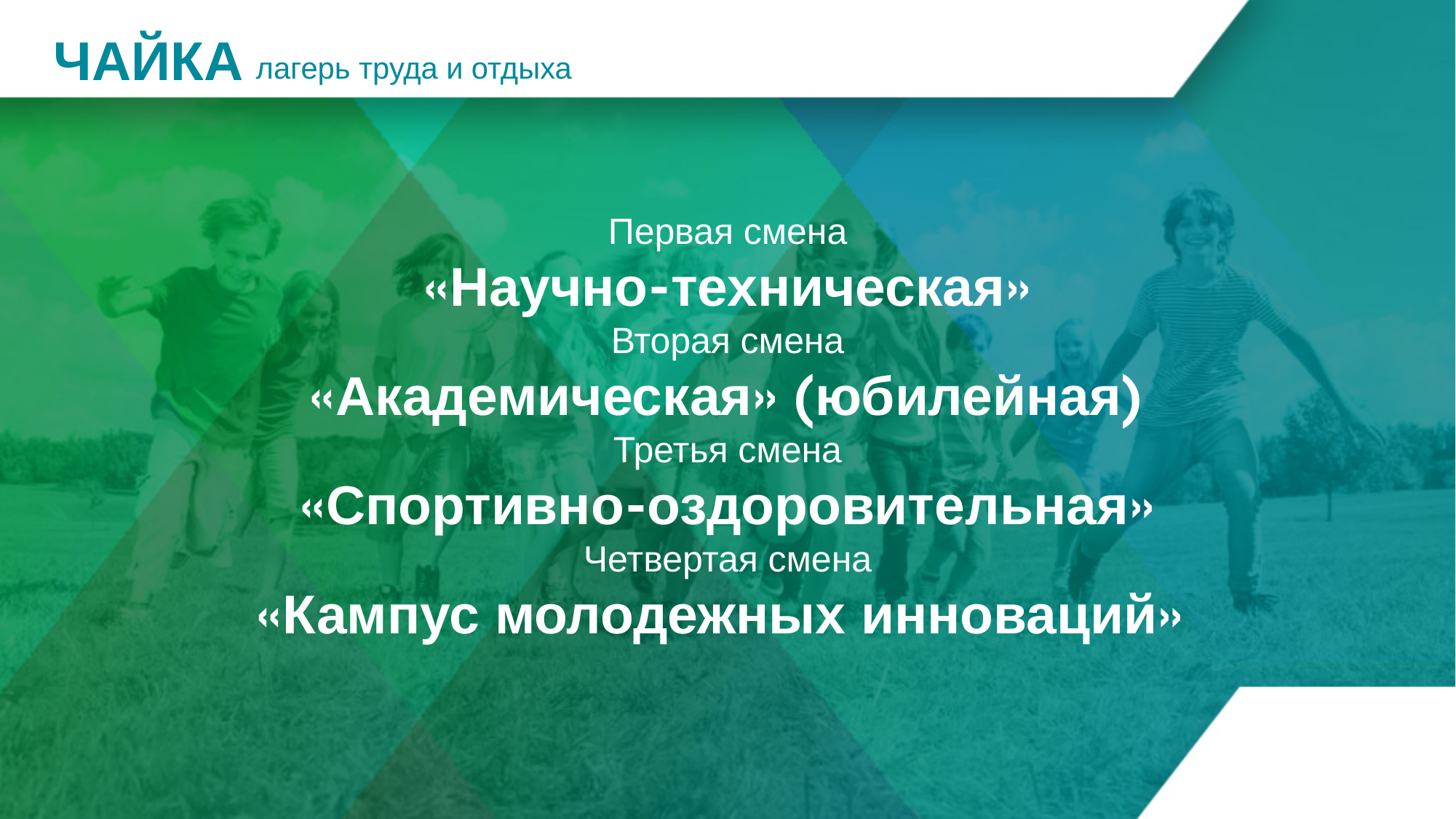

по 26.09.2019
ЧАЙКА
лагерь труда и отдыха
Первая смена
«Научно-техническая»
Вторая смена
«Академическая» (юбилейная)
Третья смена
«Спортивно-оздоровительная»
Четвертая смена
«Кампус молодежных инноваций»
лагерь принял